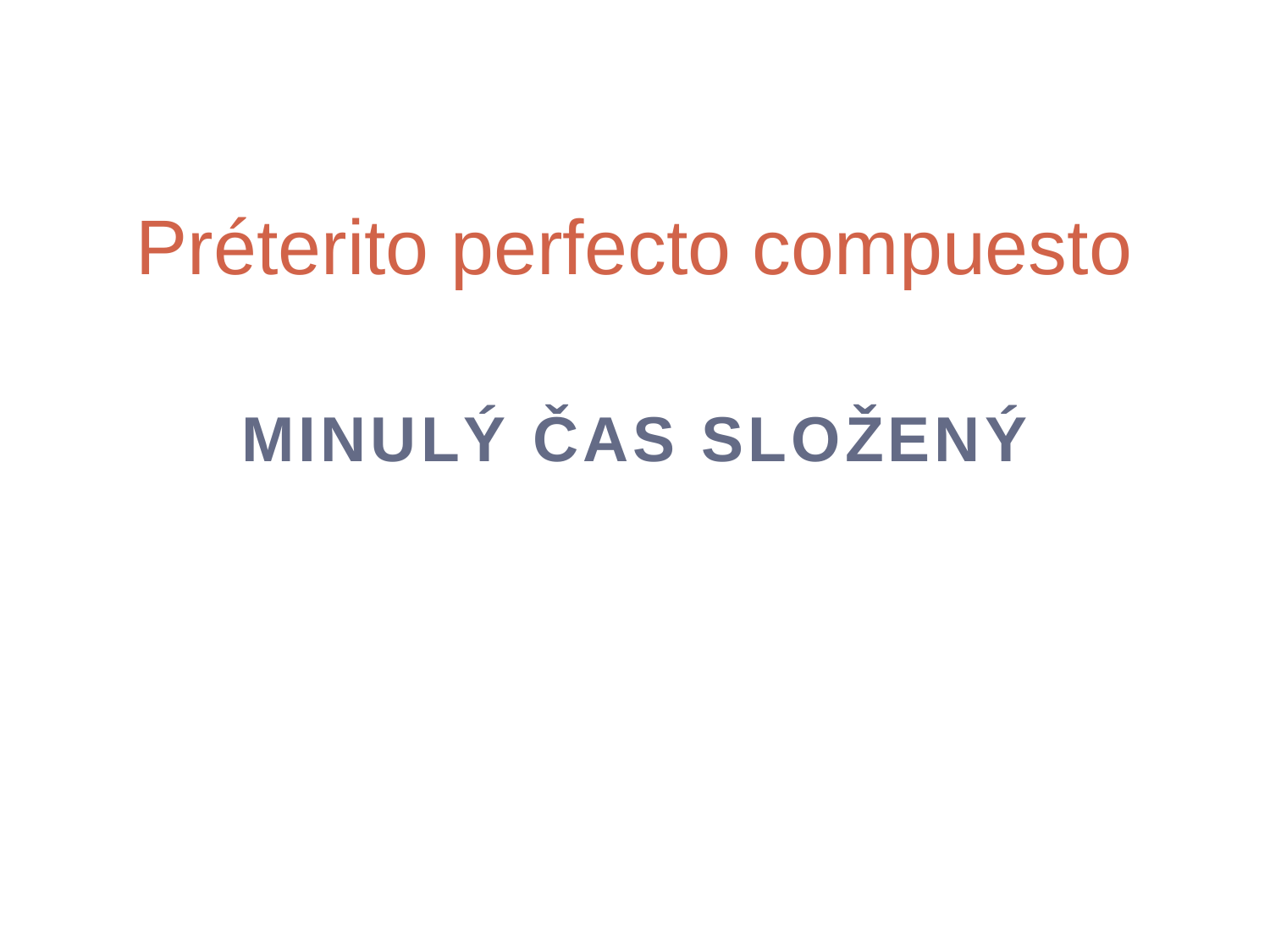

# Préterito perfecto compuesto
Minulý čas složený